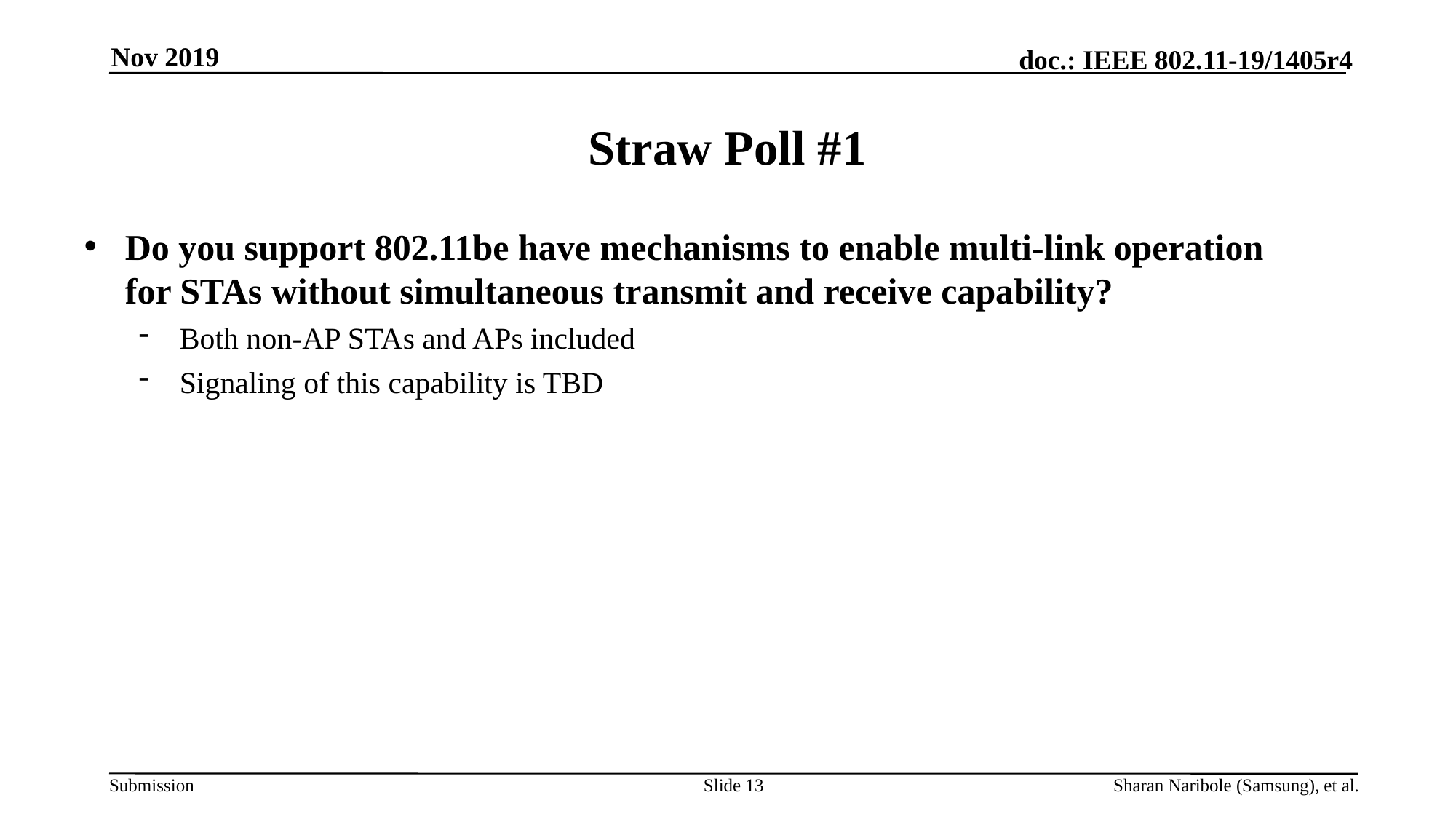

Nov 2019
# Straw Poll #1
Do you support 802.11be have mechanisms to enable multi-link operation for STAs without simultaneous transmit and receive capability?
Both non-AP STAs and APs included
Signaling of this capability is TBD

Slide 13
Sharan Naribole (Samsung), et al.